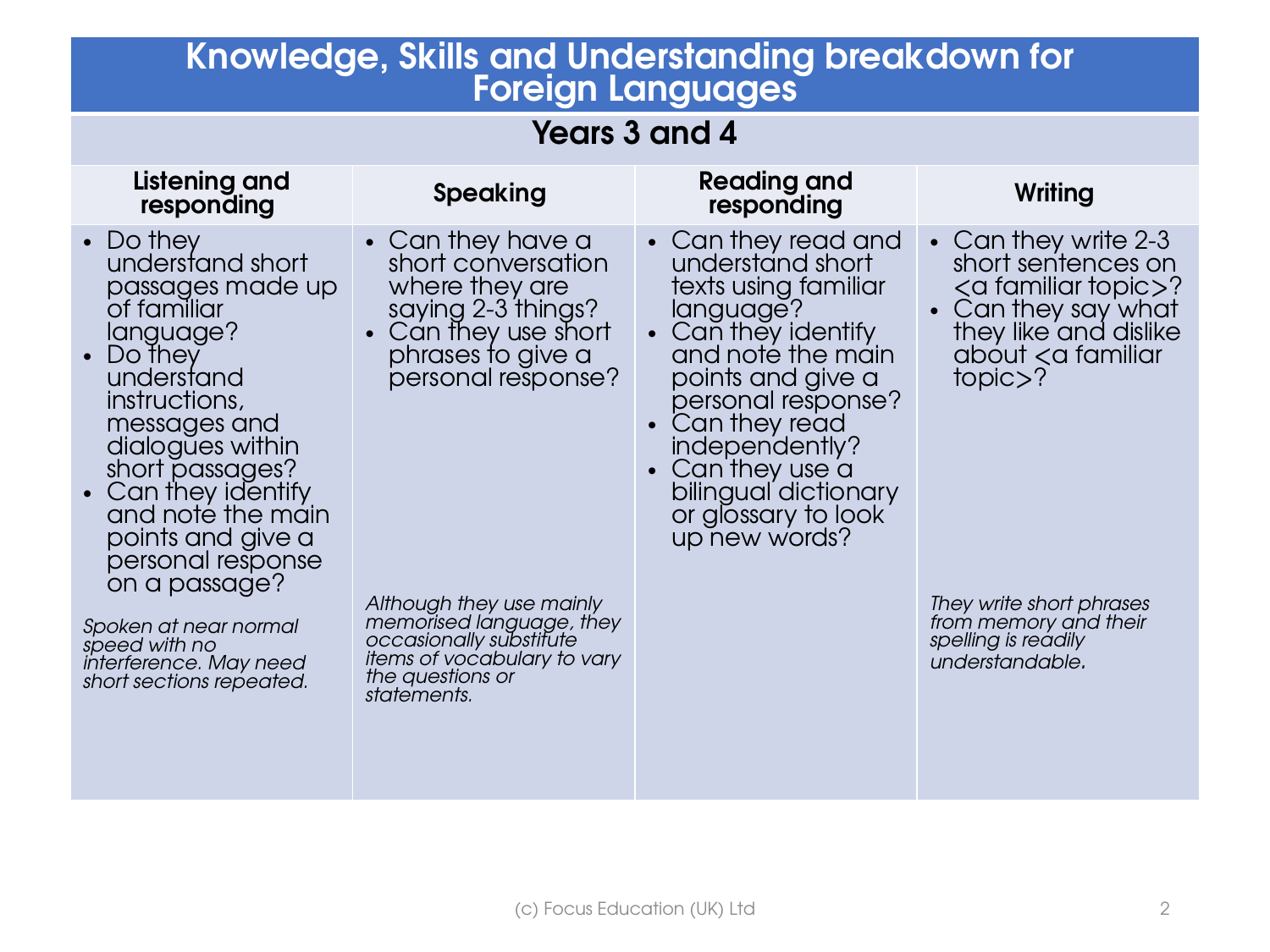

| Knowledge, Skills and Understanding breakdown for Foreign Languages |  |  |  |
| --- | --- | --- | --- |
| Years 3 and 4 |  |  |  |
| Listening and responding | Speaking | Reading and responding | Writing |
| Do they understand short passages made up of familiar language? Do they understand instructions, messages and dialogues within short passages? Can they identify and note the main points and give a personal response on a passage? Spoken at near normal speed with no interference. May need short sections repeated. | Can they have a short conversation where they are saying 2-3 things? Can they use short phrases to give a personal response? Although they use mainly memorised language, they occasionally substitute items of vocabulary to vary the questions or statements. | Can they read and understand short texts using familiar language? Can they identify and note the main points and give a personal response? Can they read independently? Can they use a bilingual dictionary or glossary to look up new words? | Can they write 2-3 short sentences on <a familiar topic>? Can they say what they like and dislike about <a familiar topic>? They write short phrases from memory and their spelling is readily understandable. |
(c) Focus Education (UK) Ltd
2